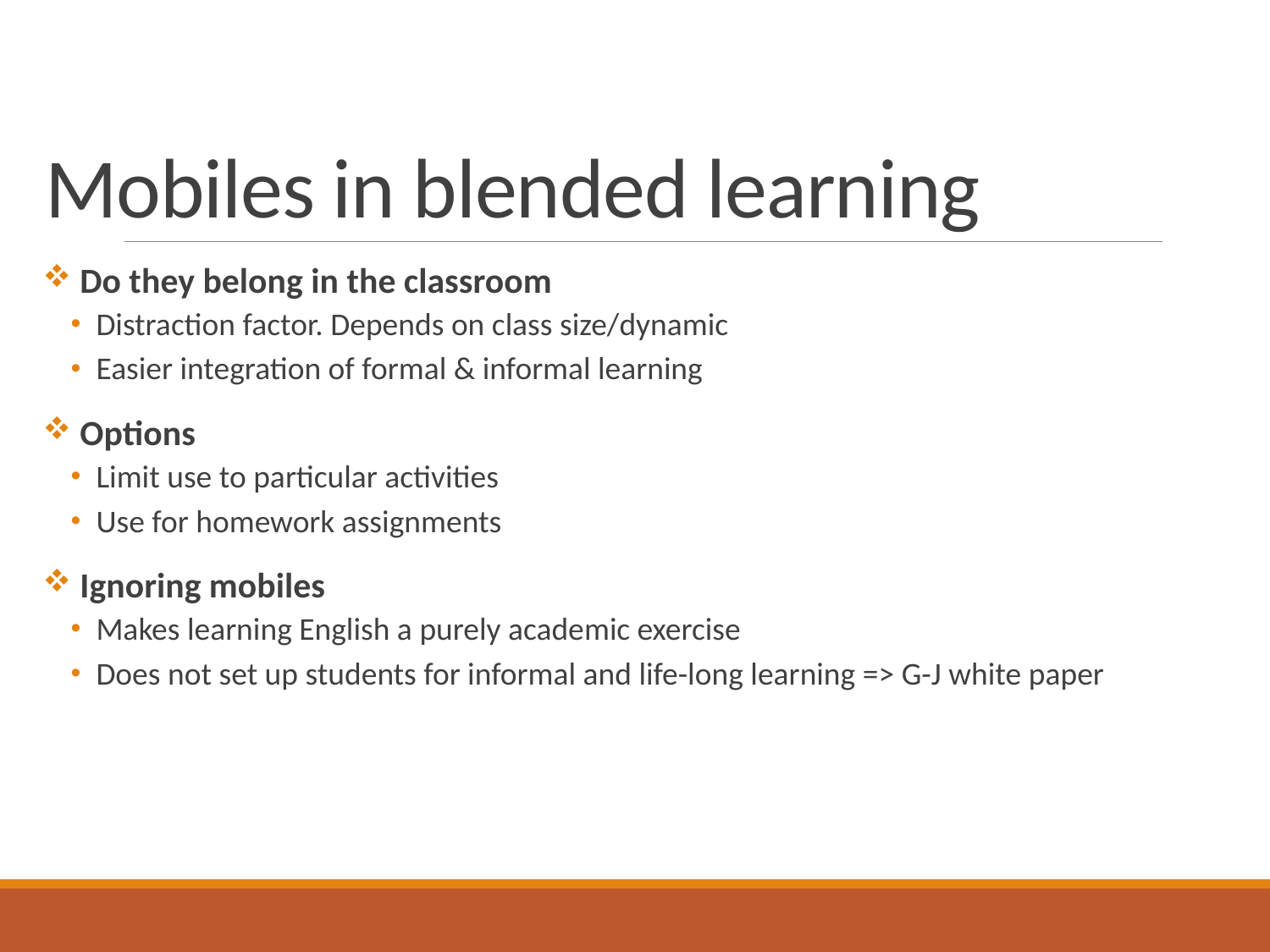

# Mobiles in blended learning
 Do they belong in the classroom
Distraction factor. Depends on class size/dynamic
Easier integration of formal & informal learning
 Options
Limit use to particular activities
Use for homework assignments
 Ignoring mobiles
Makes learning English a purely academic exercise
Does not set up students for informal and life-long learning => G-J white paper